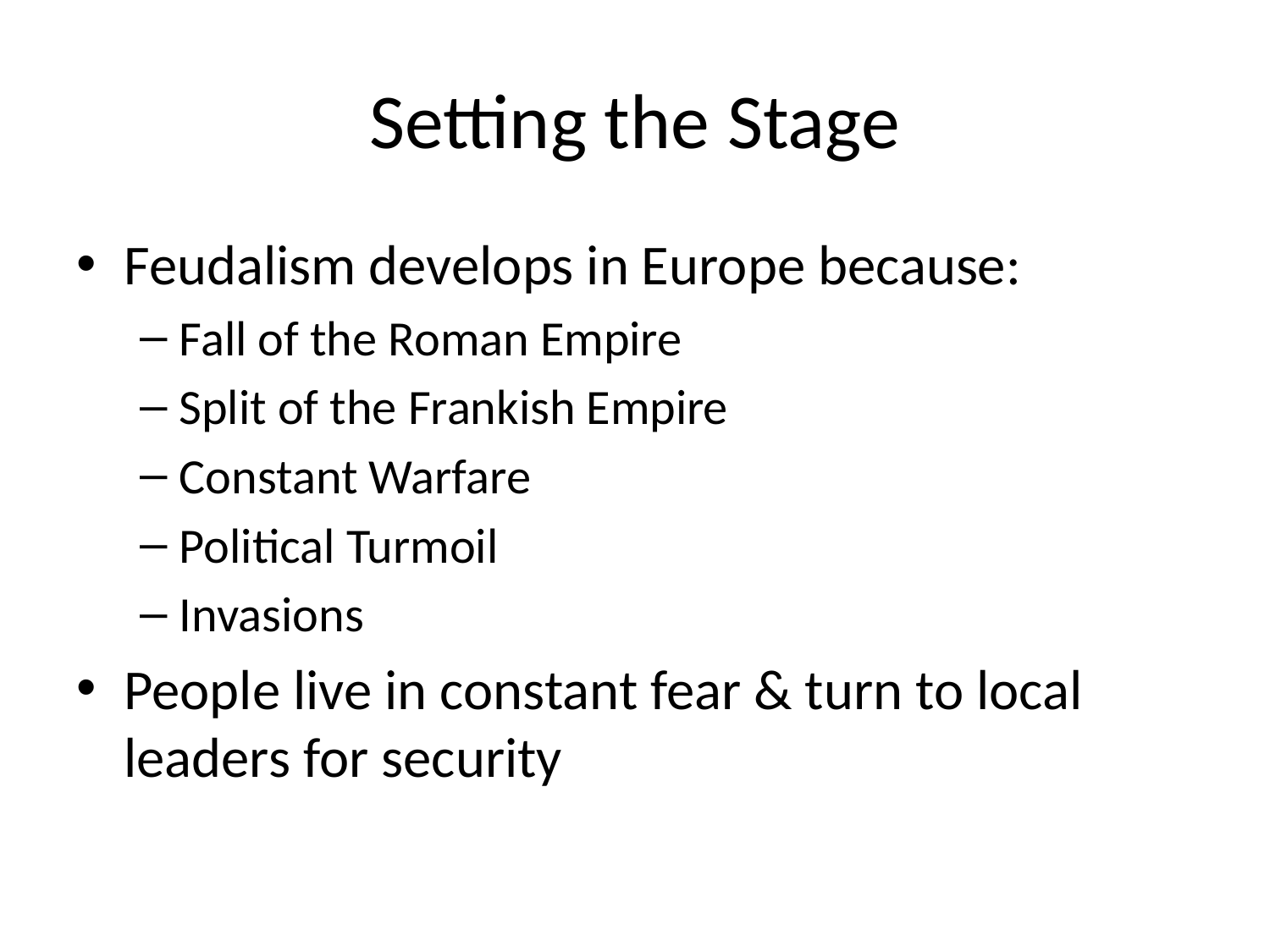

# Setting the Stage
Feudalism develops in Europe because:
Fall of the Roman Empire
Split of the Frankish Empire
Constant Warfare
Political Turmoil
Invasions
People live in constant fear & turn to local leaders for security